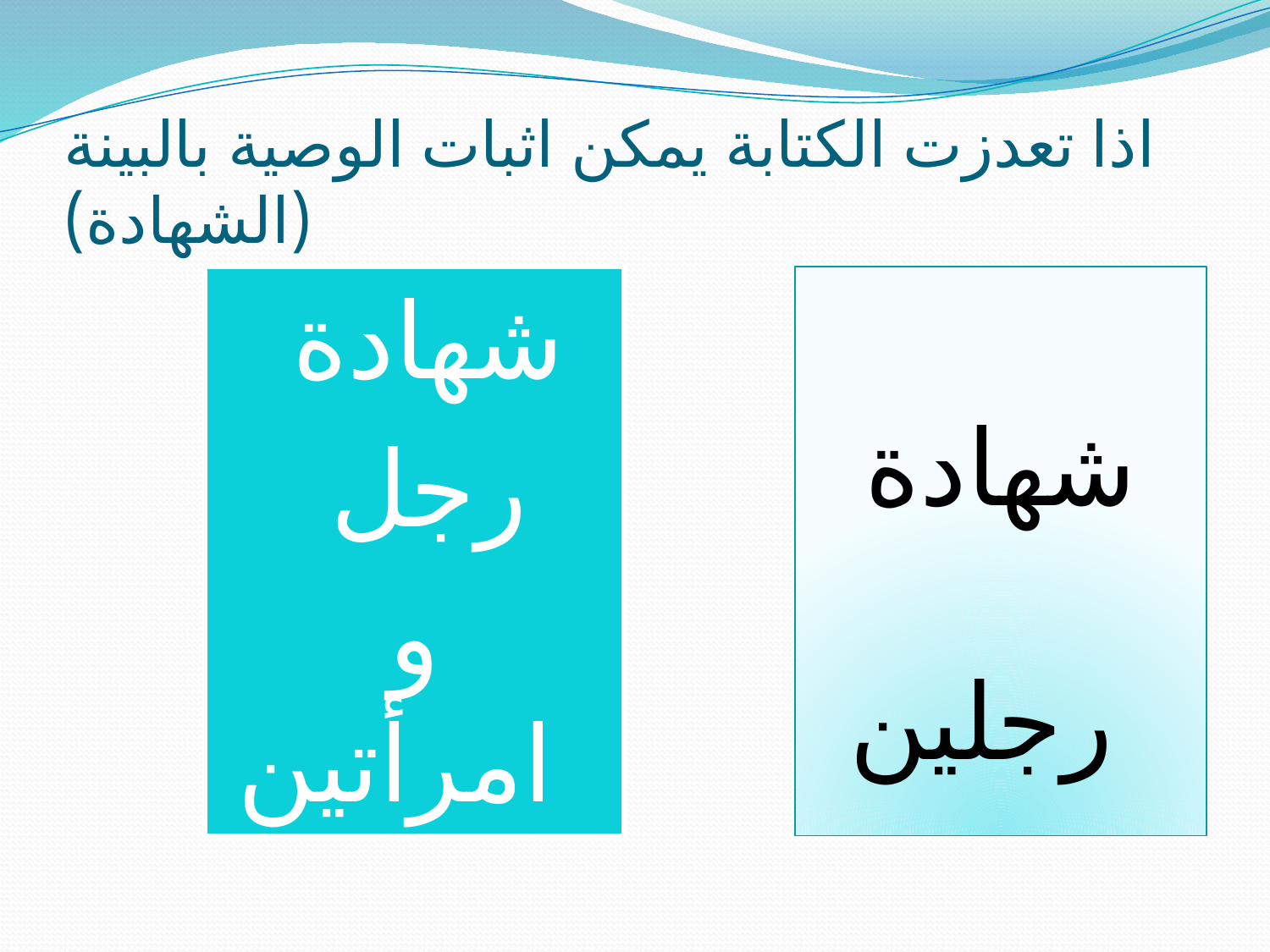

# اذا تعدزت الكتابة يمكن اثبات الوصية بالبينة (الشهادة)
شهادة
رجل
و امرأتين
شهادة رجلين